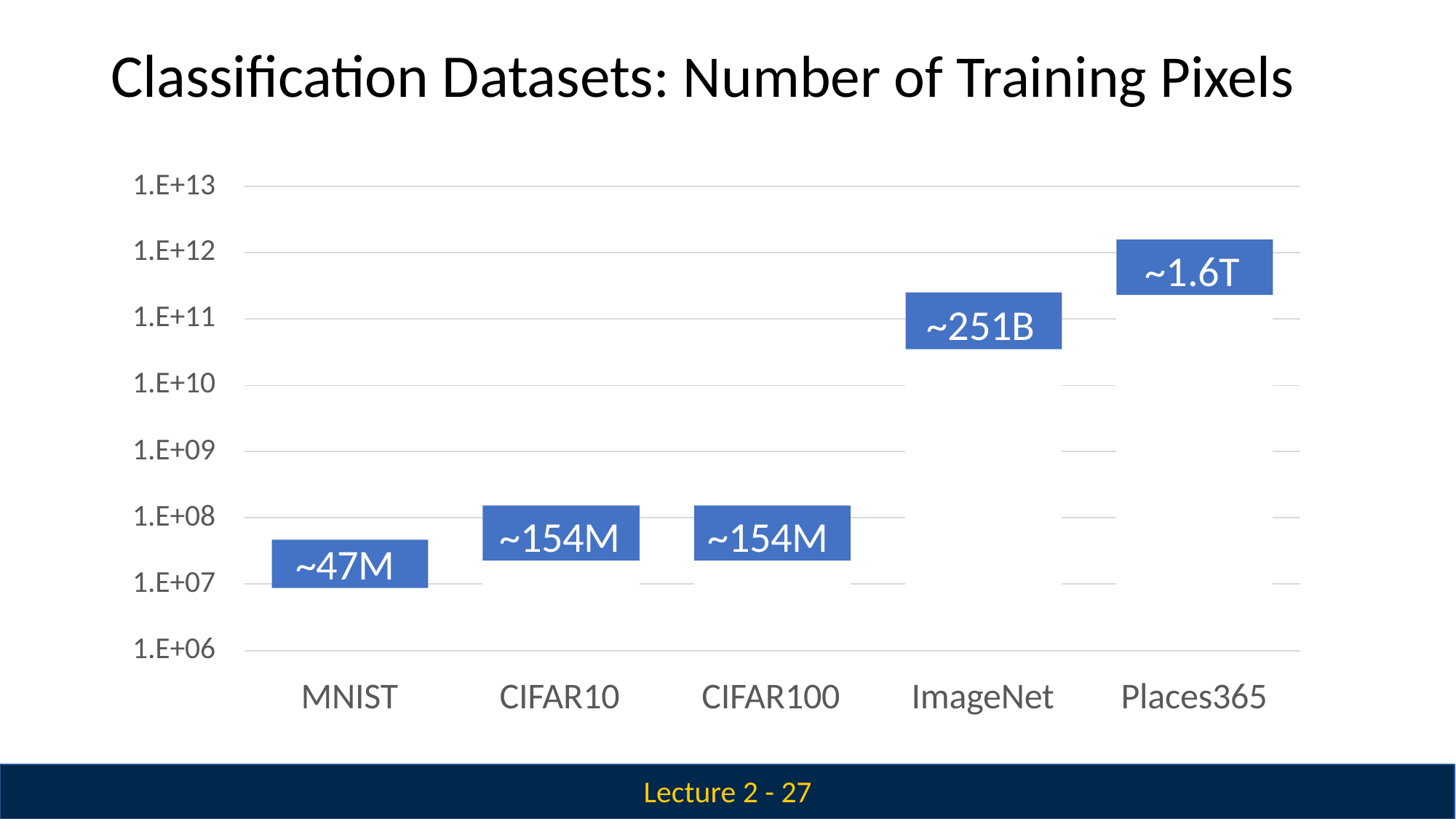

# Classification Datasets: Number of Training Pixels
1.E+13
1.E+12
1.E+11
1.E+10
1.E+09
1.E+08
1.E+07
1.E+06

~1.6T

~251B

~154M
~154M

~47M

MNIST
CIFAR10
CIFAR100
ImageNet
Places365

Lecture 2 - 27